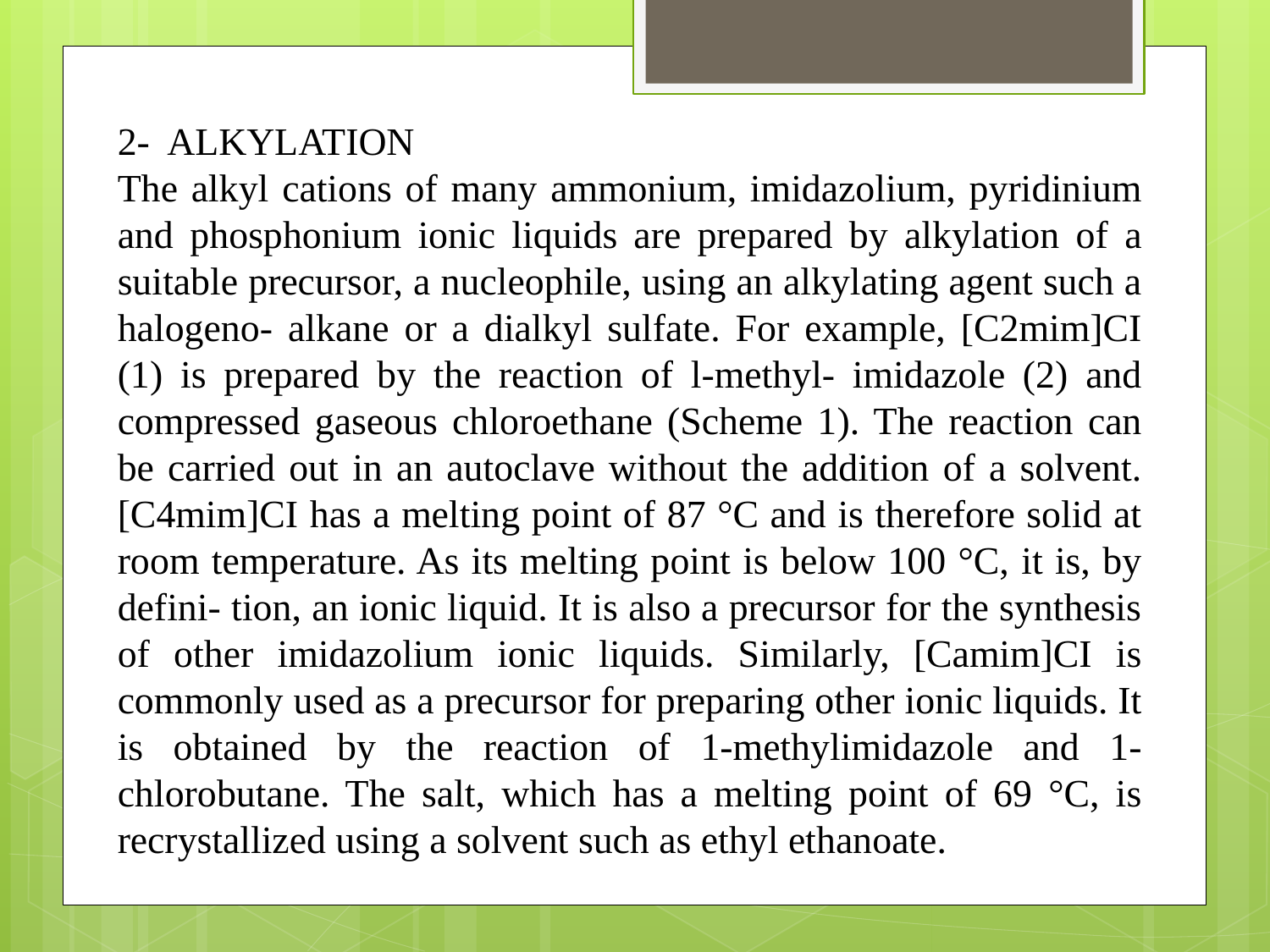

2-  ALKYLATION
The alkyl cations of many ammonium, imidazolium, pyridinium and phosphonium ionic liquids are prepared by alkylation of a suitable precursor, a nucleophile, using an alkylating agent such a halogeno- alkane or a dialkyl sulfate. For example, [C2mim]CI (1) is prepared by the reaction of l-methyl- imidazole (2) and compressed gaseous chloroethane (Scheme 1). The reaction can be carried out in an autoclave without the addition of a solvent. [C4mim]CI has a melting point of 87 °C and is therefore solid at room temperature. As its melting point is below 100 °C, it is, by defini- tion, an ionic liquid. It is also a precursor for the synthesis of other imidazolium ionic liquids. Similarly, [Camim]CI is commonly used as a precursor for preparing other ionic liquids. It is obtained by the reaction of 1-methylimidazole and 1-chlorobutane. The salt, which has a melting point of 69 °C, is recrystallized using a solvent such as ethyl ethanoate.